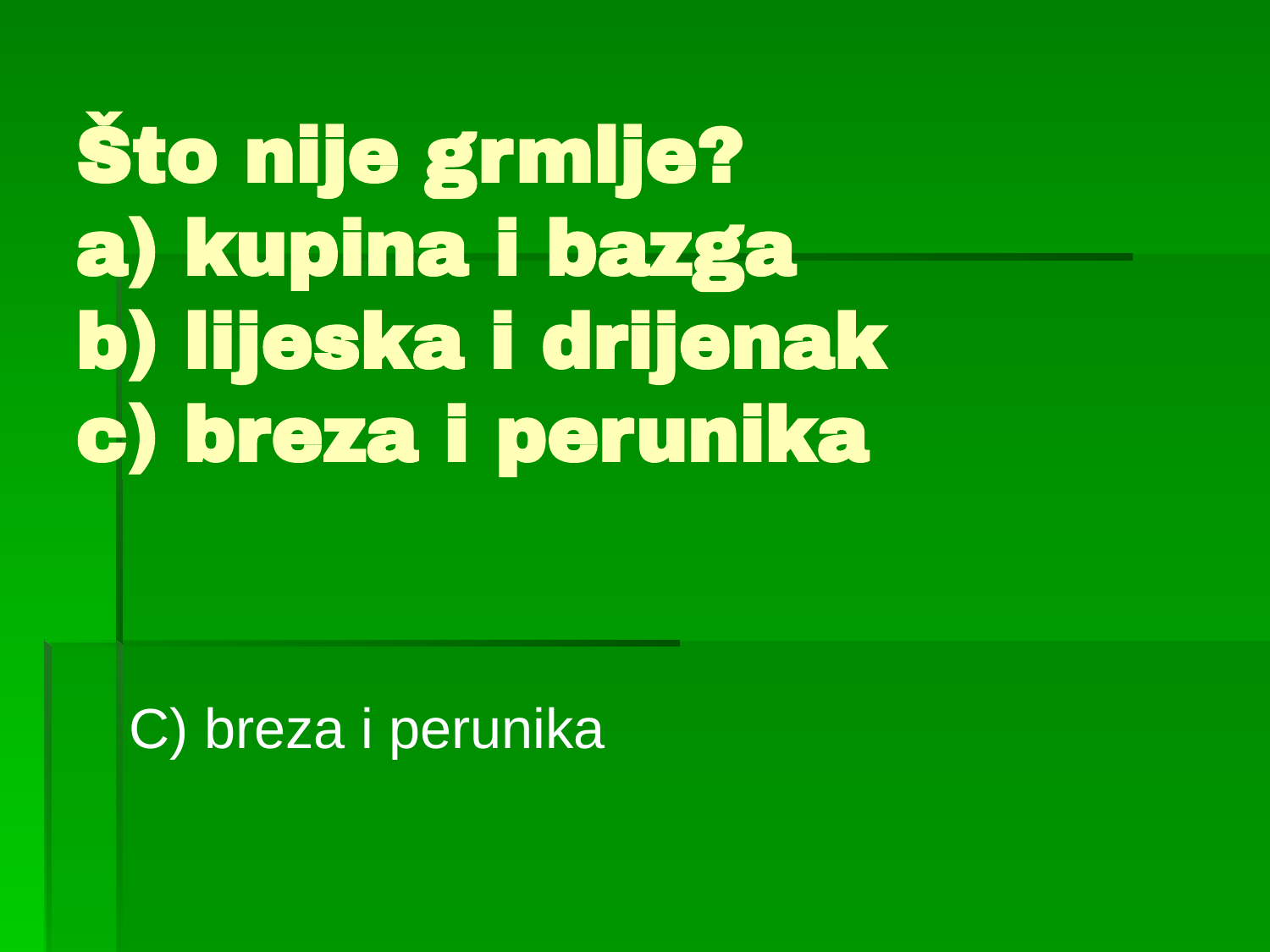

# Što nije grmlje? a) kupina i bazga b) lijeska i drijenak c) breza i perunika
C) breza i perunika